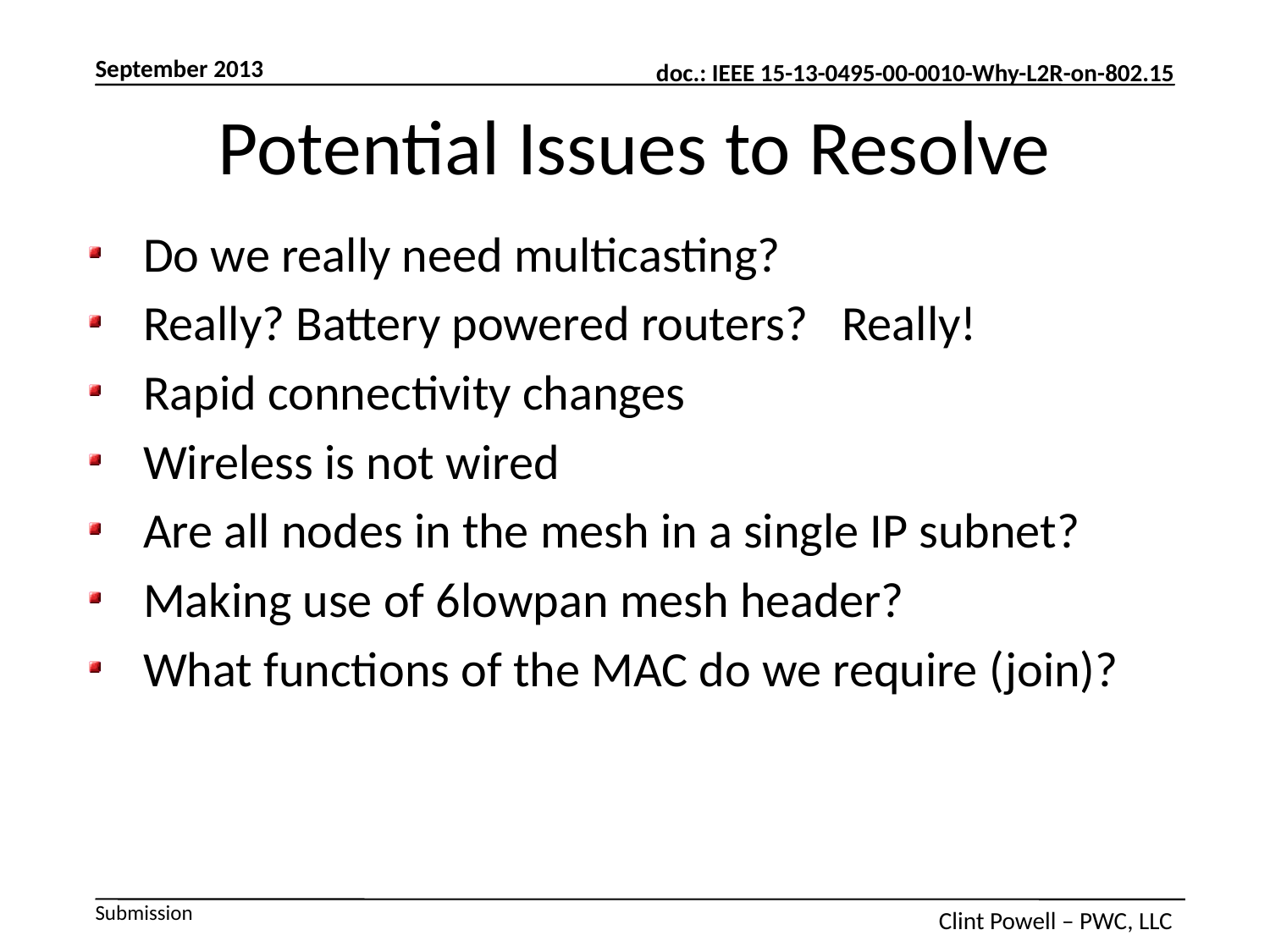

Potential Issues to Resolve
 Do we really need multicasting?
 Really? Battery powered routers?   Really!
 Rapid connectivity changes
 Wireless is not wired
 Are all nodes in the mesh in a single IP subnet?
 Making use of 6lowpan mesh header?
 What functions of the MAC do we require (join)?